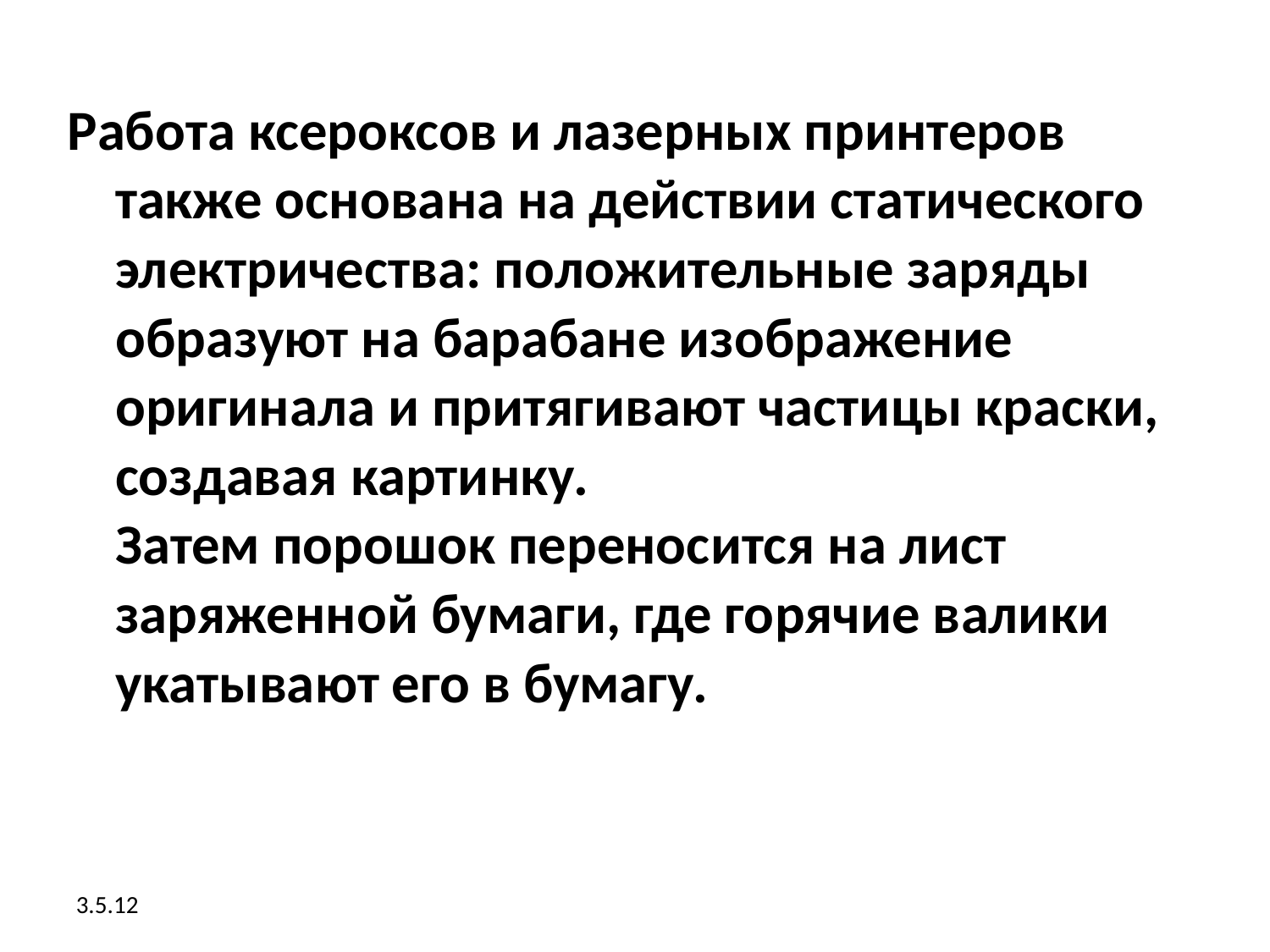

Работа ксероксов и лазерных принтеров также основана на действии статического электричества: положительные заряды образуют на барабане изображение оригинала и притягивают частицы краски, создавая картинку.
Затем порошок переносится на лист заряженной бумаги, где горячие валики укатывают его в бумагу.
3.5.12